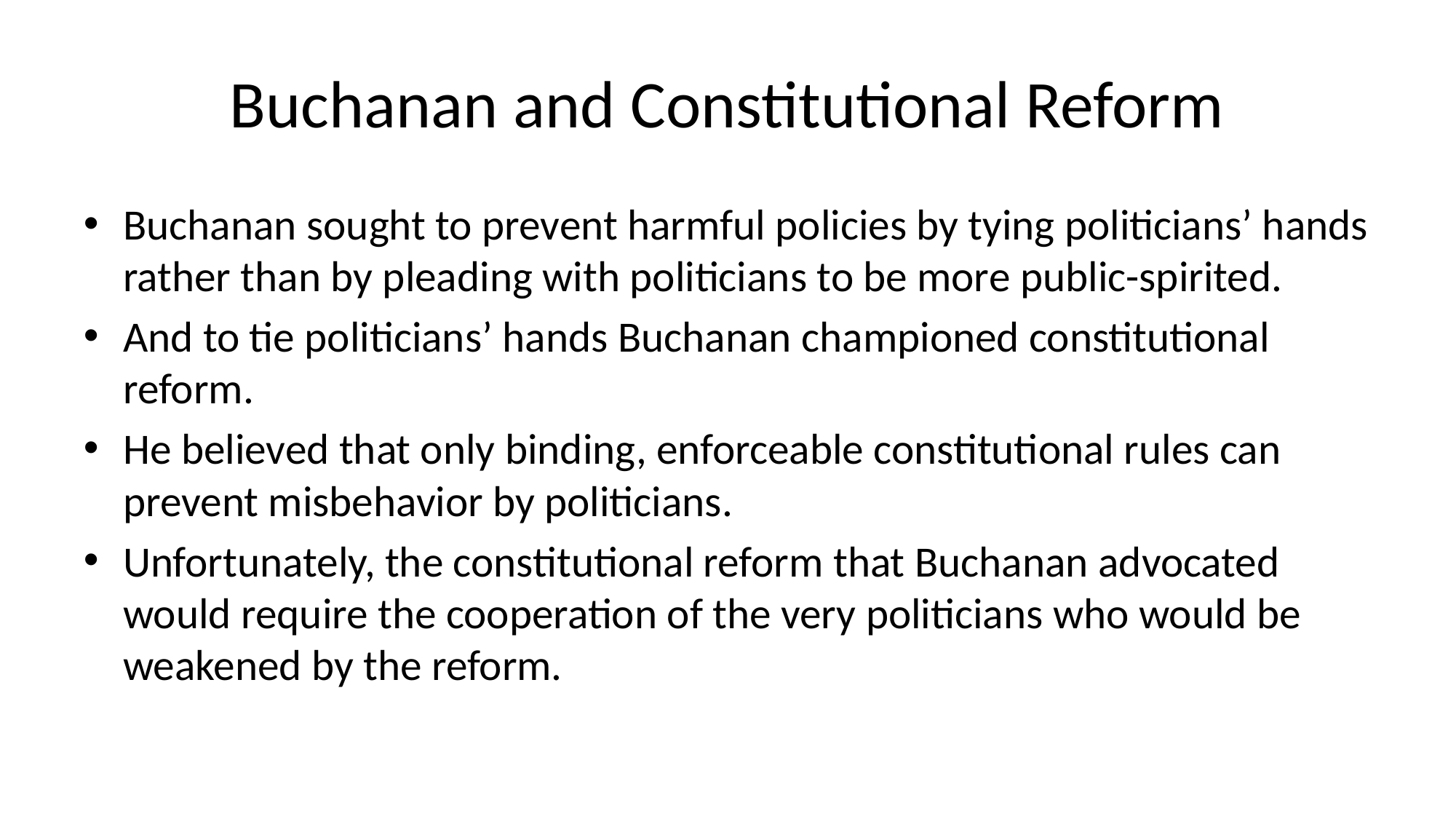

# Buchanan and Constitutional Reform
Buchanan sought to prevent harmful policies by tying politicians’ hands rather than by pleading with politicians to be more public-spirited.
And to tie politicians’ hands Buchanan championed constitutional reform.
He believed that only binding, enforceable constitutional rules can prevent misbehavior by politicians.
Unfortunately, the constitutional reform that Buchanan advocated would require the cooperation of the very politicians who would be weakened by the reform.